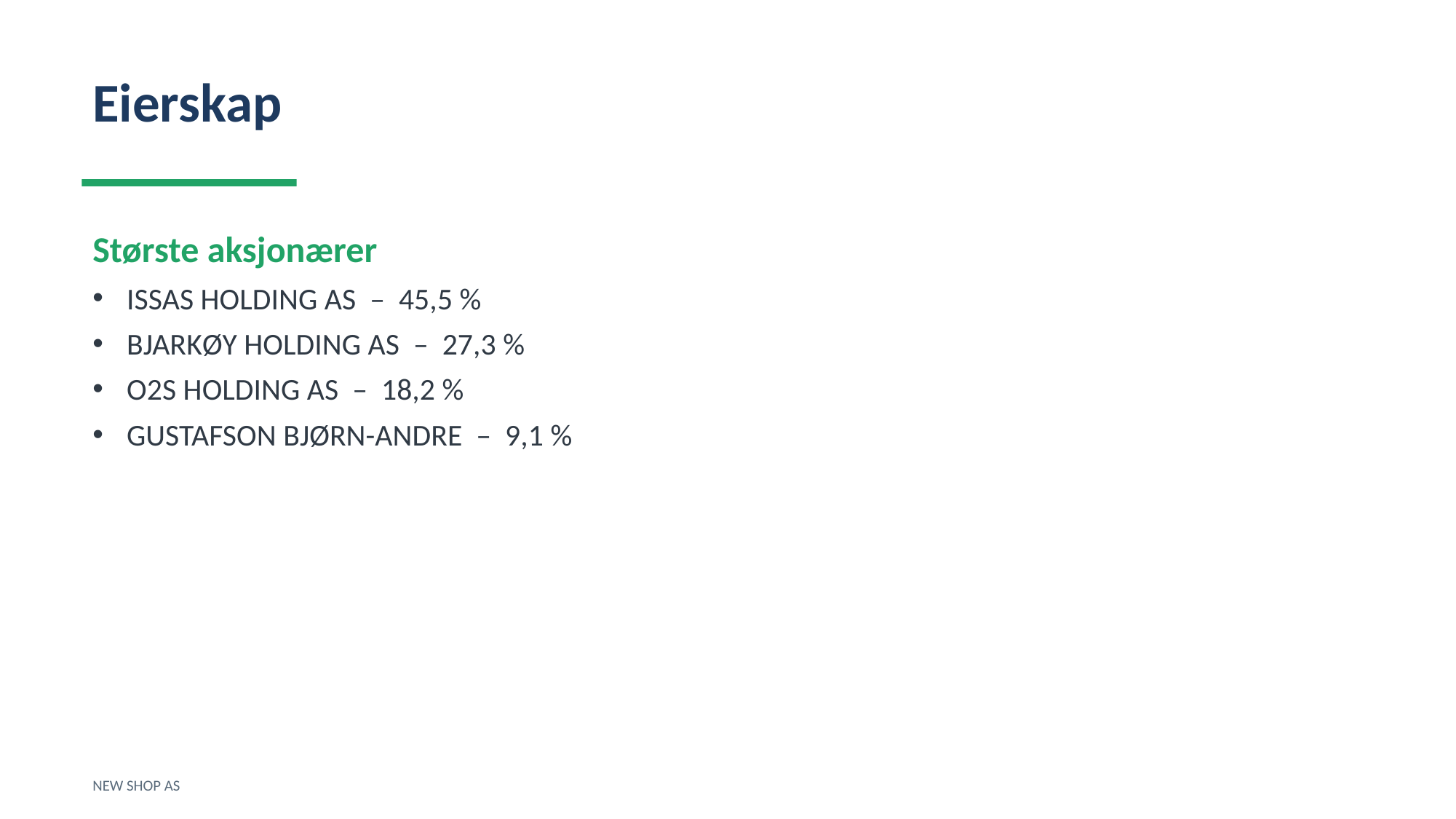

Eierskap

Største aksjonærer
ISSAS HOLDING AS  –  45,5 %
BJARKØY HOLDING AS  –  27,3 %
O2S HOLDING AS  –  18,2 %
GUSTAFSON BJØRN-ANDRE  –  9,1 %
NEW SHOP AS